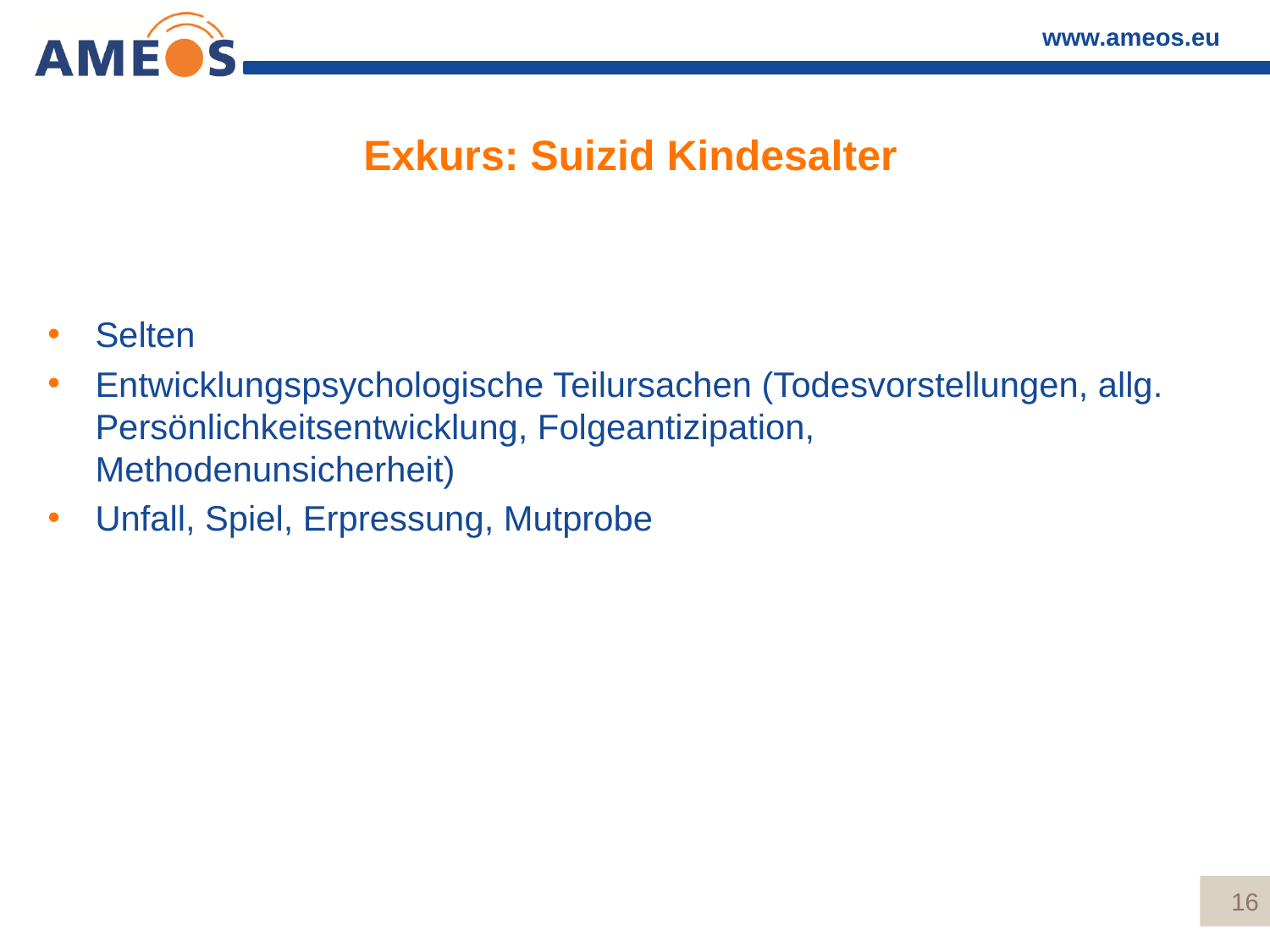

# Exkurs: Suizid Kindesalter
Selten
Entwicklungspsychologische Teilursachen (Todesvorstellungen, allg. Persönlichkeitsentwicklung, Folgeantizipation, Methodenunsicherheit)
Unfall, Spiel, Erpressung, Mutprobe
16